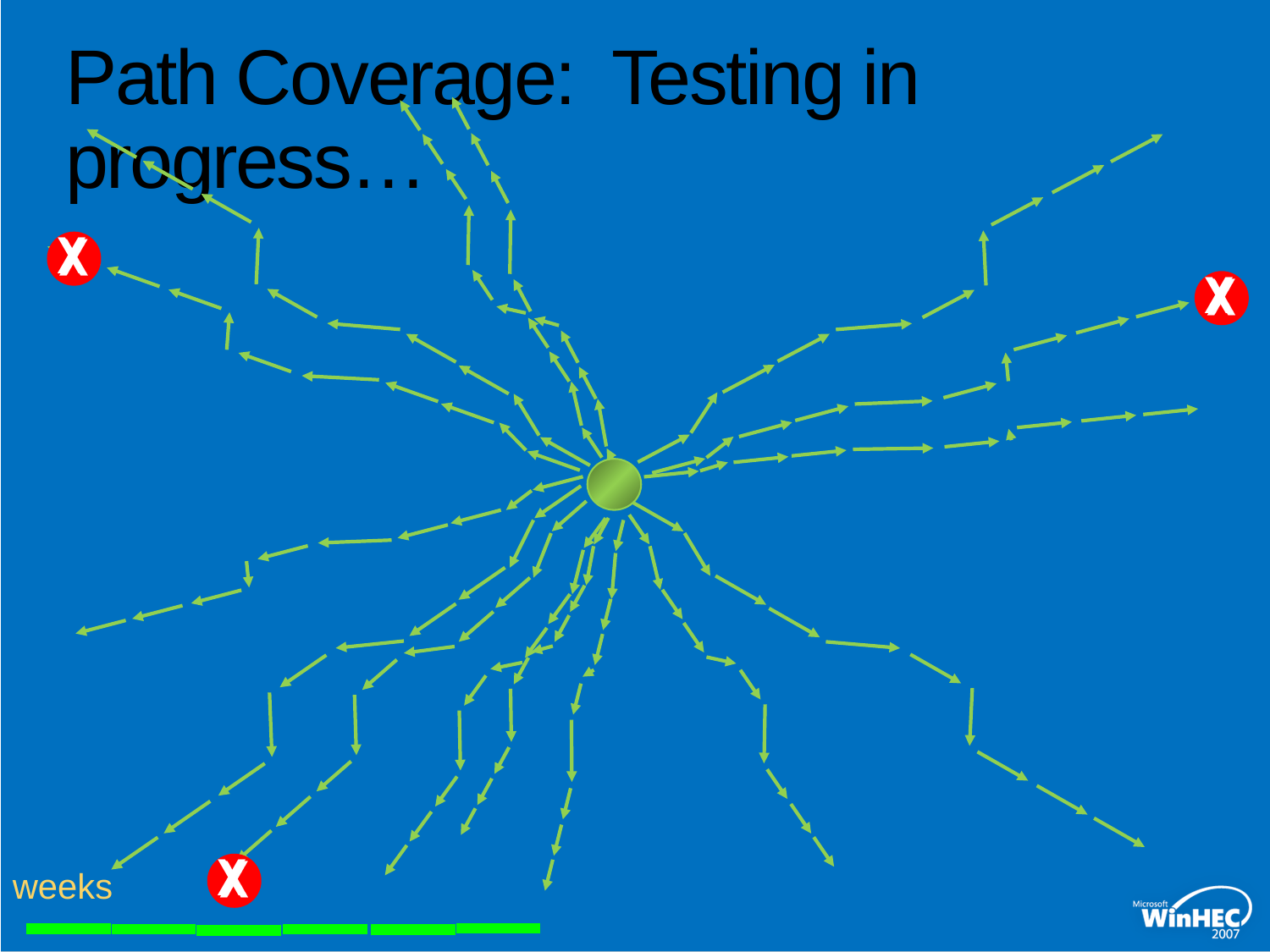

# Path Coverage:  Testing in progress…

X

X

X

weeks